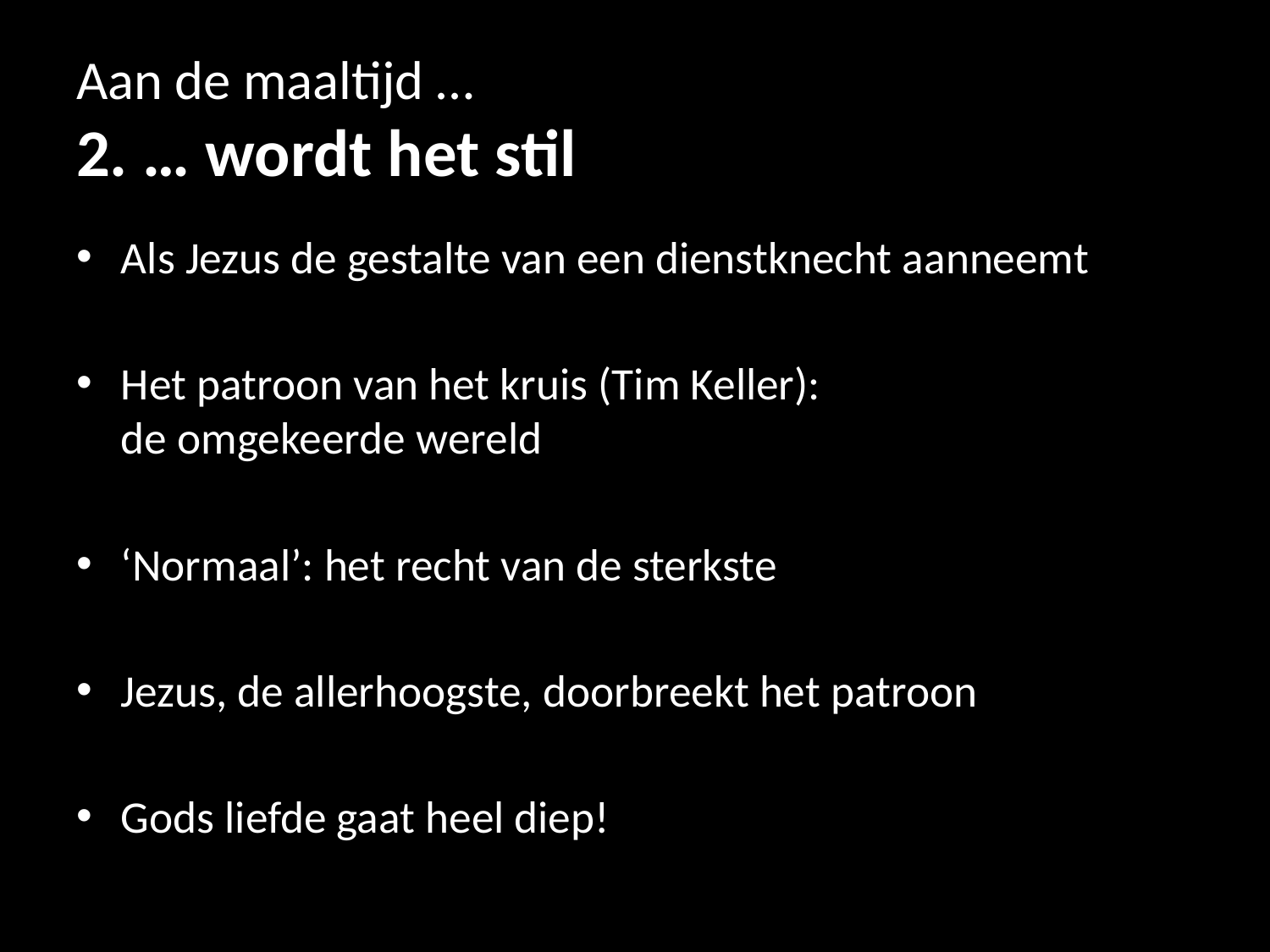

# Aan de maaltijd … 2. … wordt het stil
Als Jezus de gestalte van een dienstknecht aanneemt

Het patroon van het kruis (Tim Keller):
de omgekeerde wereld

‘Normaal’: het recht van de sterkste

Jezus, de allerhoogste, doorbreekt het patroon

Gods liefde gaat heel diep!